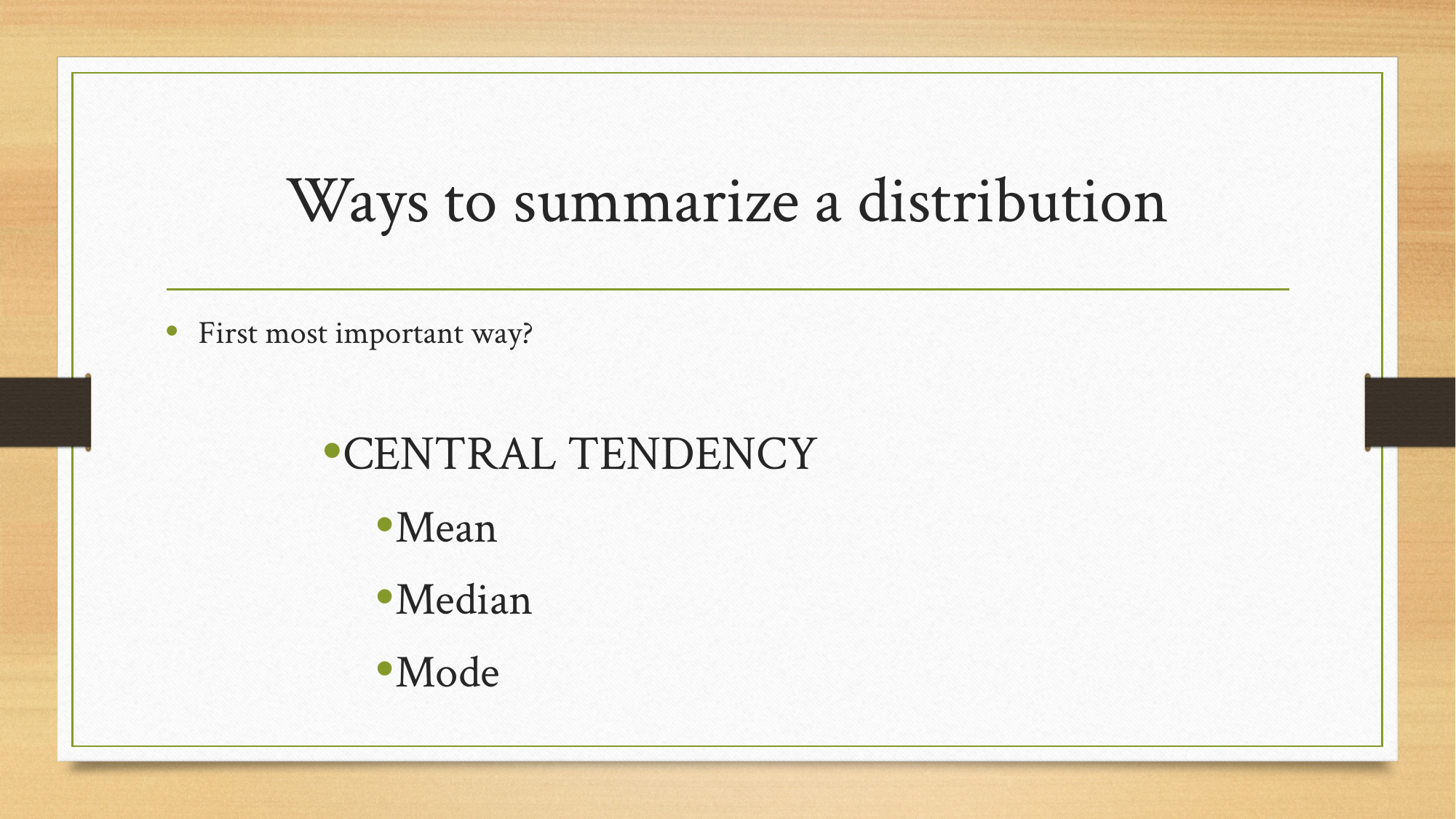

# Ways to summarize a distribution
First most important way?

CENTRAL TENDENCY
Mean
Median
Mode